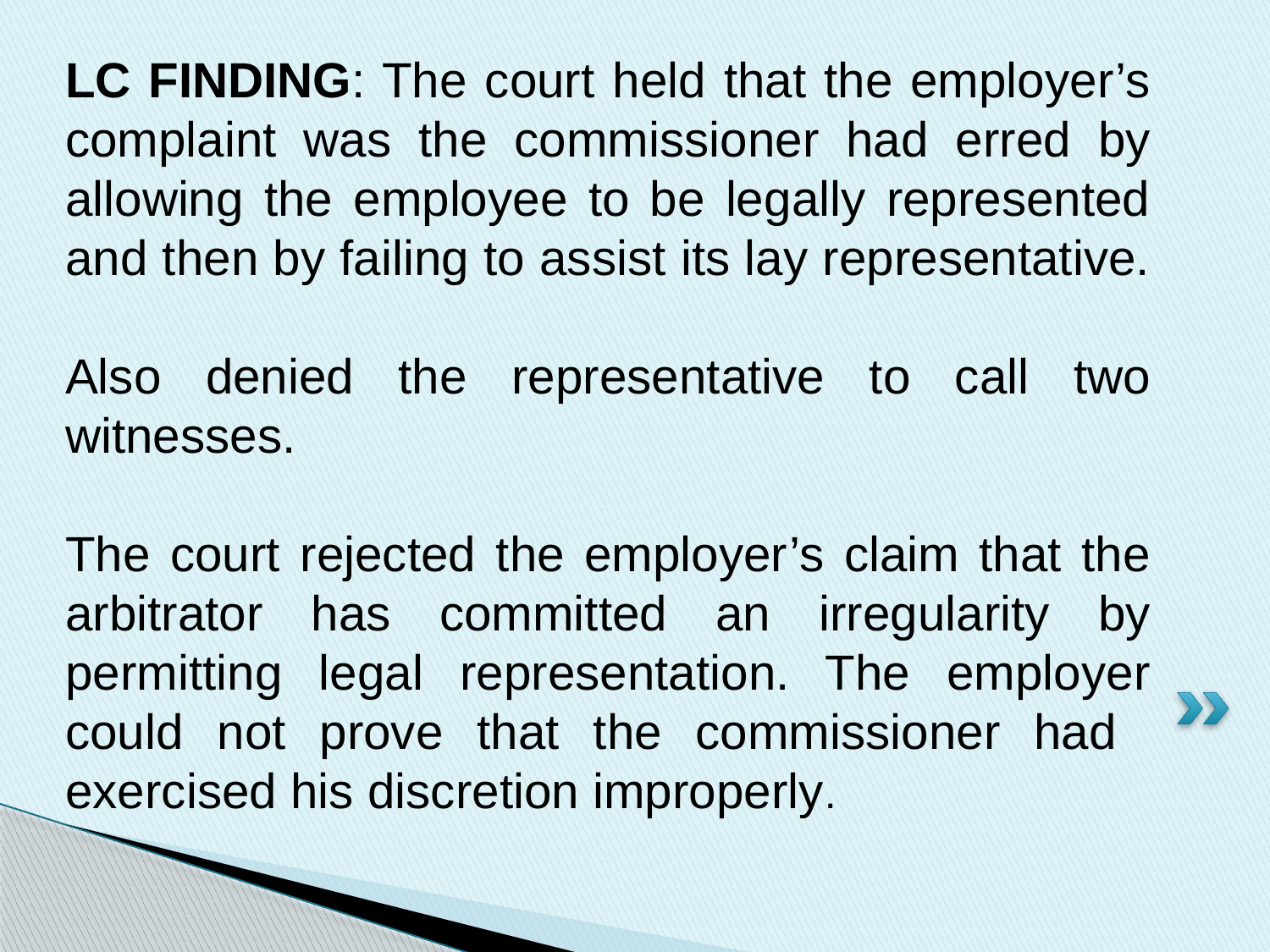

LC FINDING: The court held that the employer’s complaint was the commissioner had erred by allowing the employee to be legally represented and then by failing to assist its lay representative.

Also denied the representative to call two witnesses.

The court rejected the employer’s claim that the arbitrator has committed an irregularity by permitting legal representation. The employer could not prove that the commissioner had  exercised his discretion improperly.